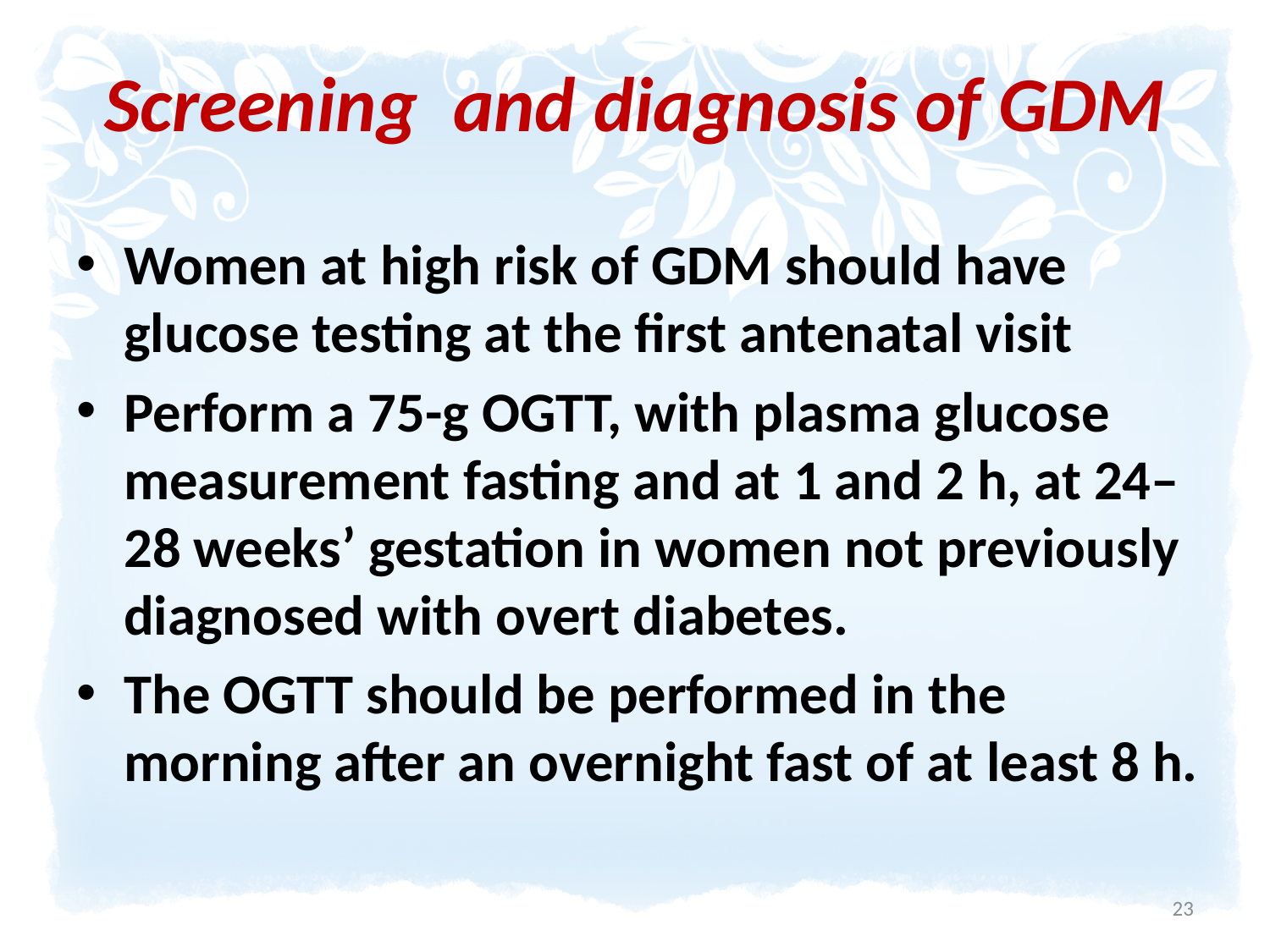

# Screening  and diagnosis of GDM
Women at high risk of GDM should have glucose testing at the first antenatal visit
Perform a 75-g OGTT, with plasma glucose measurement fasting and at 1 and 2 h, at 24–28 weeks’ gestation in women not previously diagnosed with overt diabetes.
The OGTT should be performed in the morning after an overnight fast of at least 8 h.
23